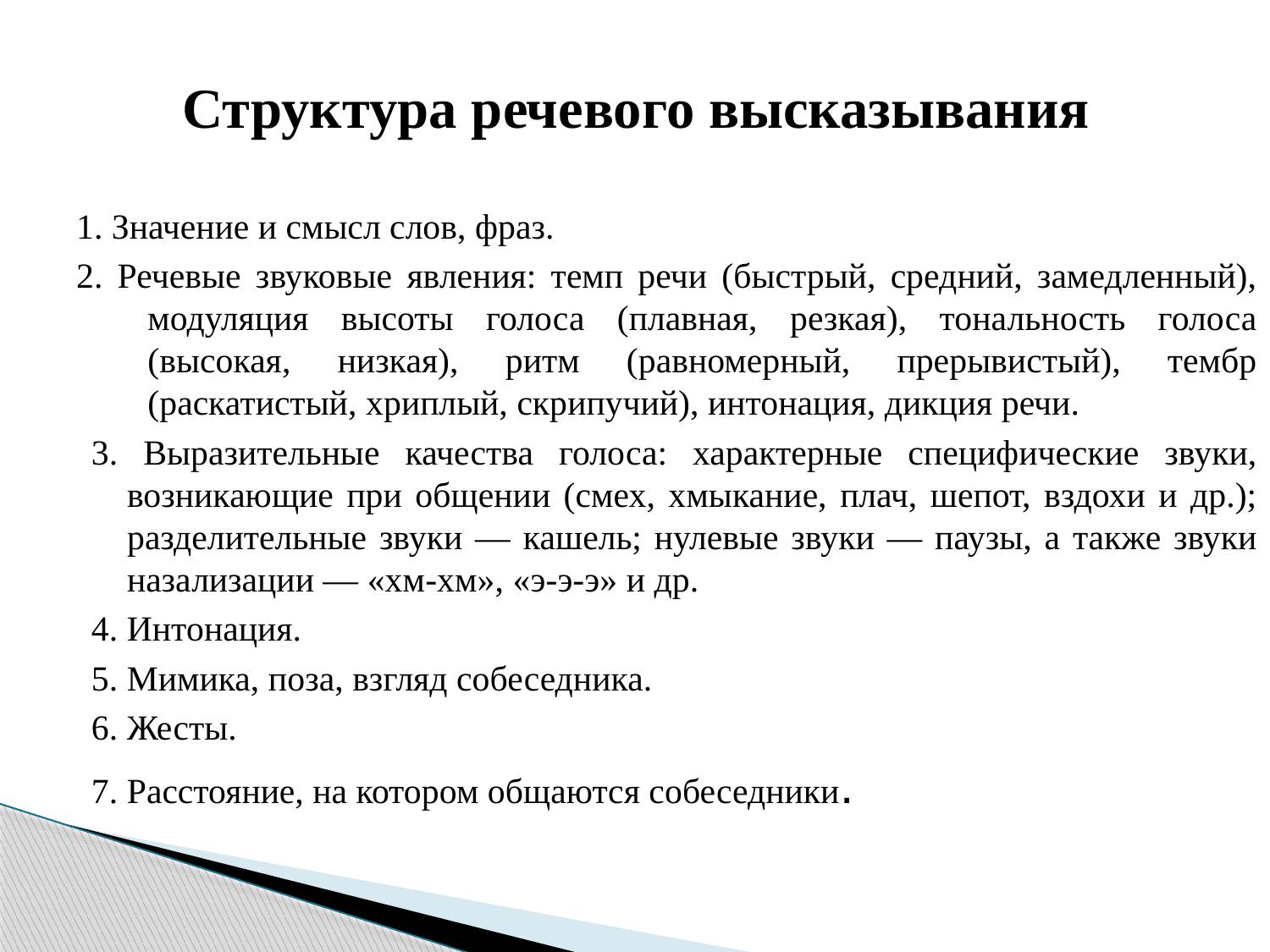

# Структура речевого высказывания
1. Значение и смысл слов, фраз.
2. Речевые звуковые явления: темп речи (быстрый, средний, замедленный), модуляция высоты голоса (плавная, резкая), тональность голоса (высокая, низкая), ритм (равномерный, прерывистый), тембр (раскатистый, хриплый, скрипучий), интонация, дикция речи.
3. Выразительные качества голоса: характерные специфические звуки, возникающие при общении (смех, хмыкание, плач, шепот, вздохи и др.); разделительные звуки — кашель; нулевые звуки — паузы, а также звуки назализации — «хм-хм», «э-э-э» и др.
4. Интонация.
5. Мимика, поза, взгляд собеседника.
6. Жесты.
7. Расстояние, на котором общаются собеседники.